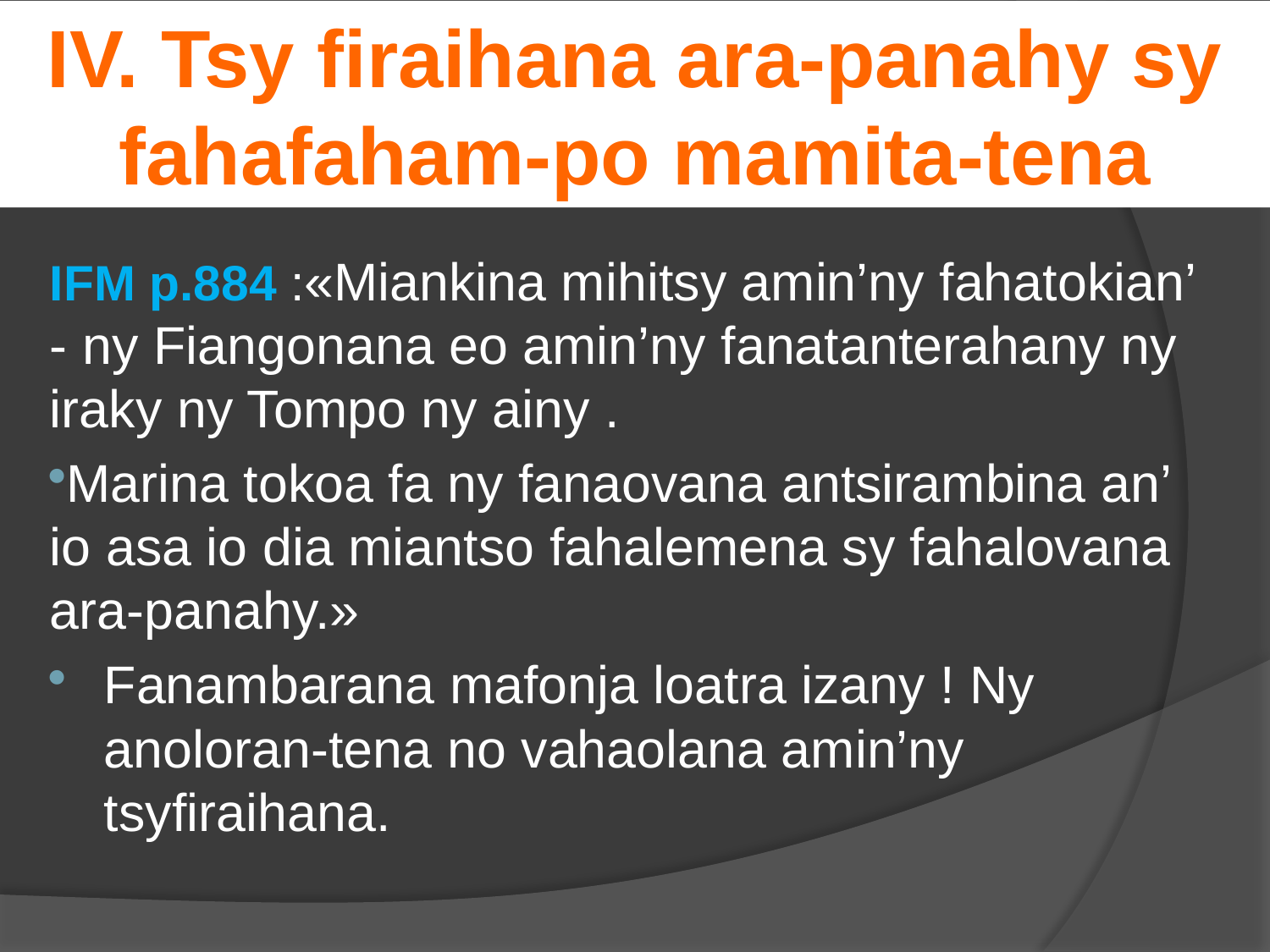

# IV. Tsy firaihana ara-panahy sy fahafaham-po mamita-tena
IFM p.884 :«Miankina mihitsy amin’ny fahatokian’ - ny Fiangonana eo amin’ny fanatanterahany ny iraky ny Tompo ny ainy .
Marina tokoa fa ny fanaovana antsirambina an’ io asa io dia miantso fahalemena sy fahalovana ara-panahy.»
Fanambarana mafonja loatra izany ! Ny anoloran-tena no vahaolana amin’ny tsyfiraihana.